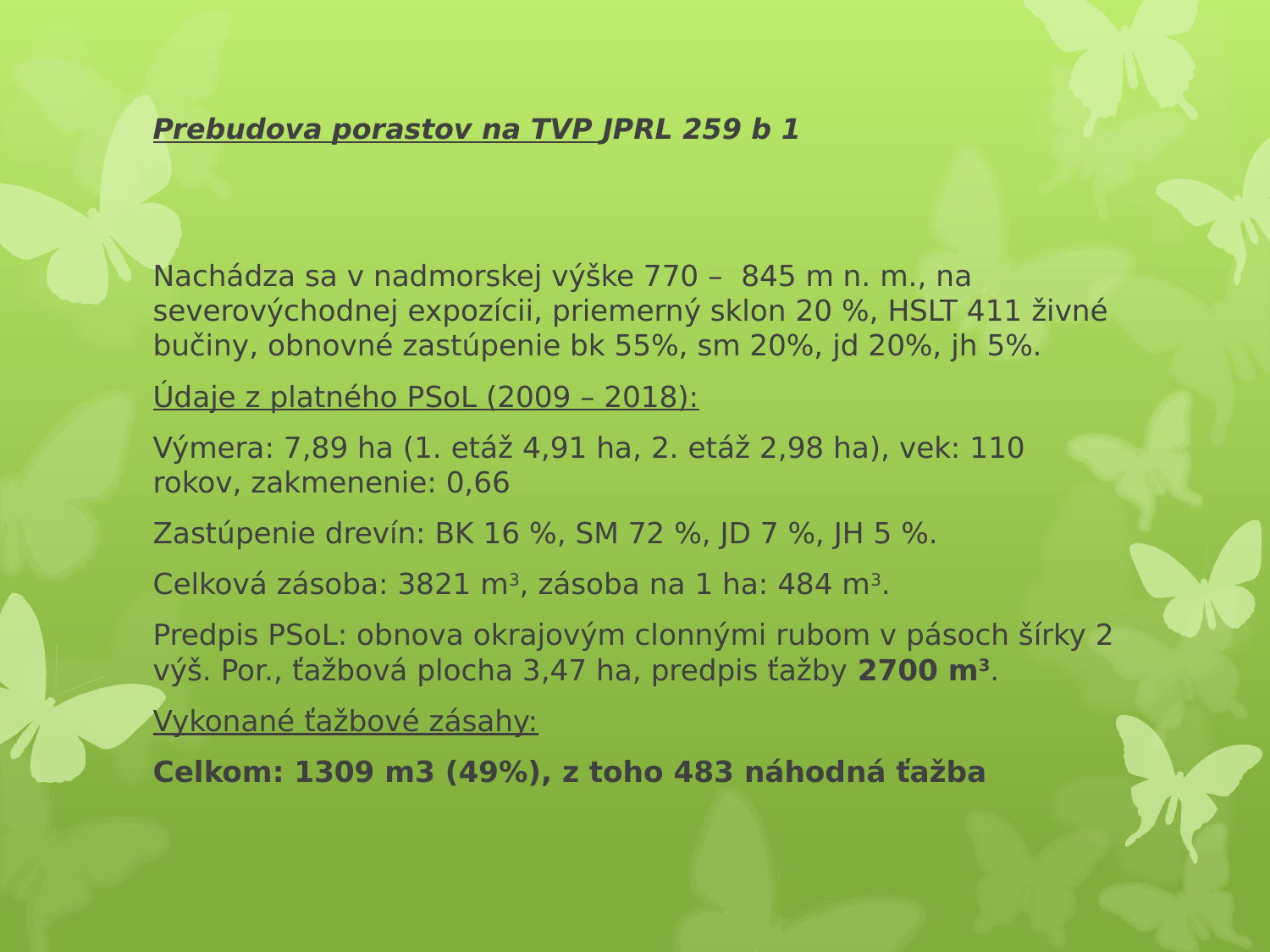

# Prebudova porastov na TVP JPRL 259 b 1
Nachádza sa v nadmorskej výške 770 –  845 m n. m., na severovýchodnej expozícii, priemerný sklon 20 %, HSLT 411 živné bučiny, obnovné zastúpenie bk 55%, sm 20%, jd 20%, jh 5%.
Údaje z platného PSoL (2009 – 2018):
Výmera: 7,89 ha (1. etáž 4,91 ha, 2. etáž 2,98 ha), vek: 110 rokov, zakmenenie: 0,66
Zastúpenie drevín: BK 16 %, SM 72 %, JD 7 %, JH 5 %.
Celková zásoba: 3821 m3, zásoba na 1 ha: 484 m3.
Predpis PSoL: obnova okrajovým clonnými rubom v pásoch šírky 2 výš. Por., ťažbová plocha 3,47 ha, predpis ťažby 2700 m3.
Vykonané ťažbové zásahy:
Celkom: 1309 m3 (49%), z toho 483 náhodná ťažba